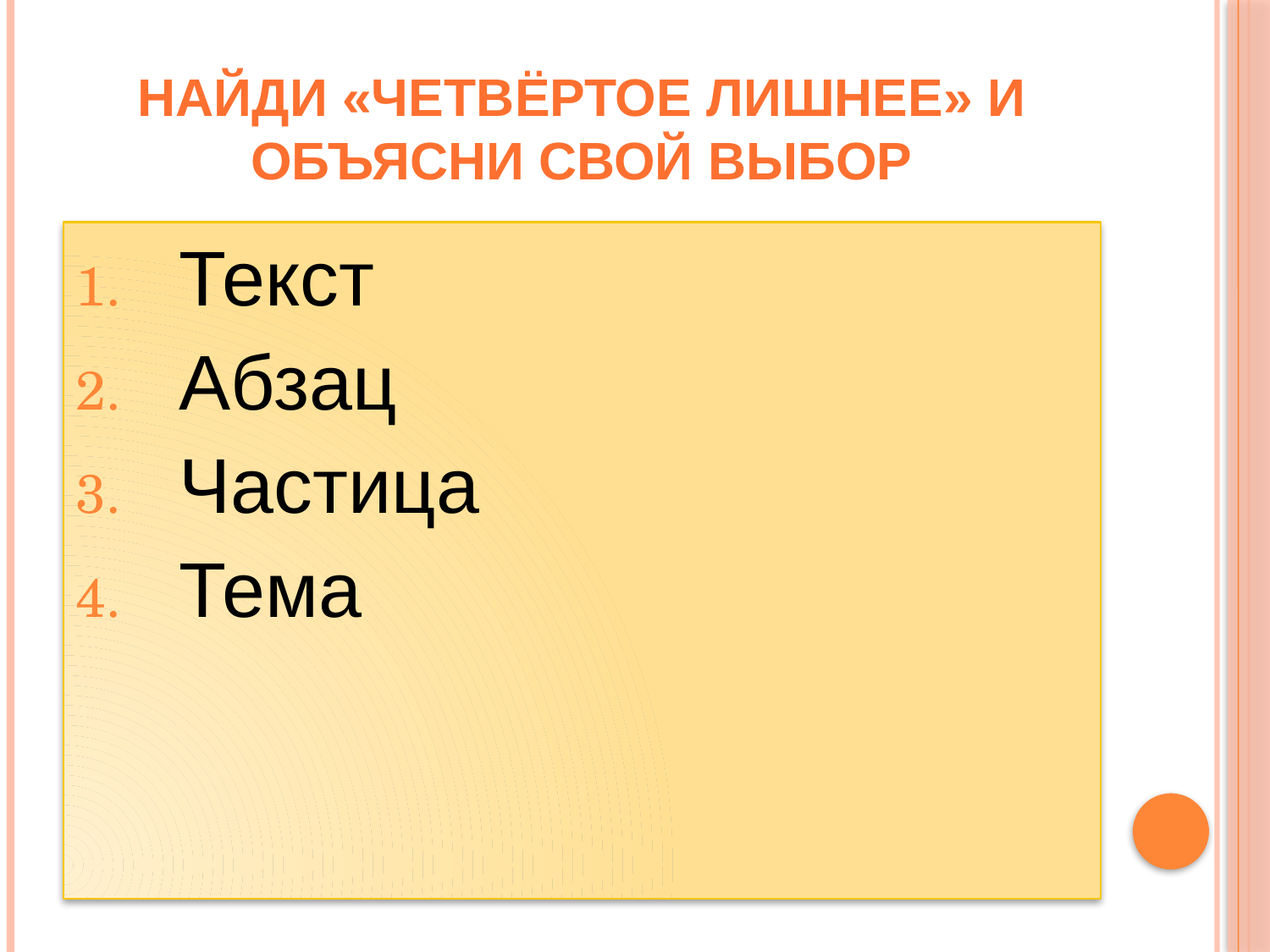

# Найди «четвёртое лишнее» и объясни свой выбор
Текст
Абзац
Частица
Тема